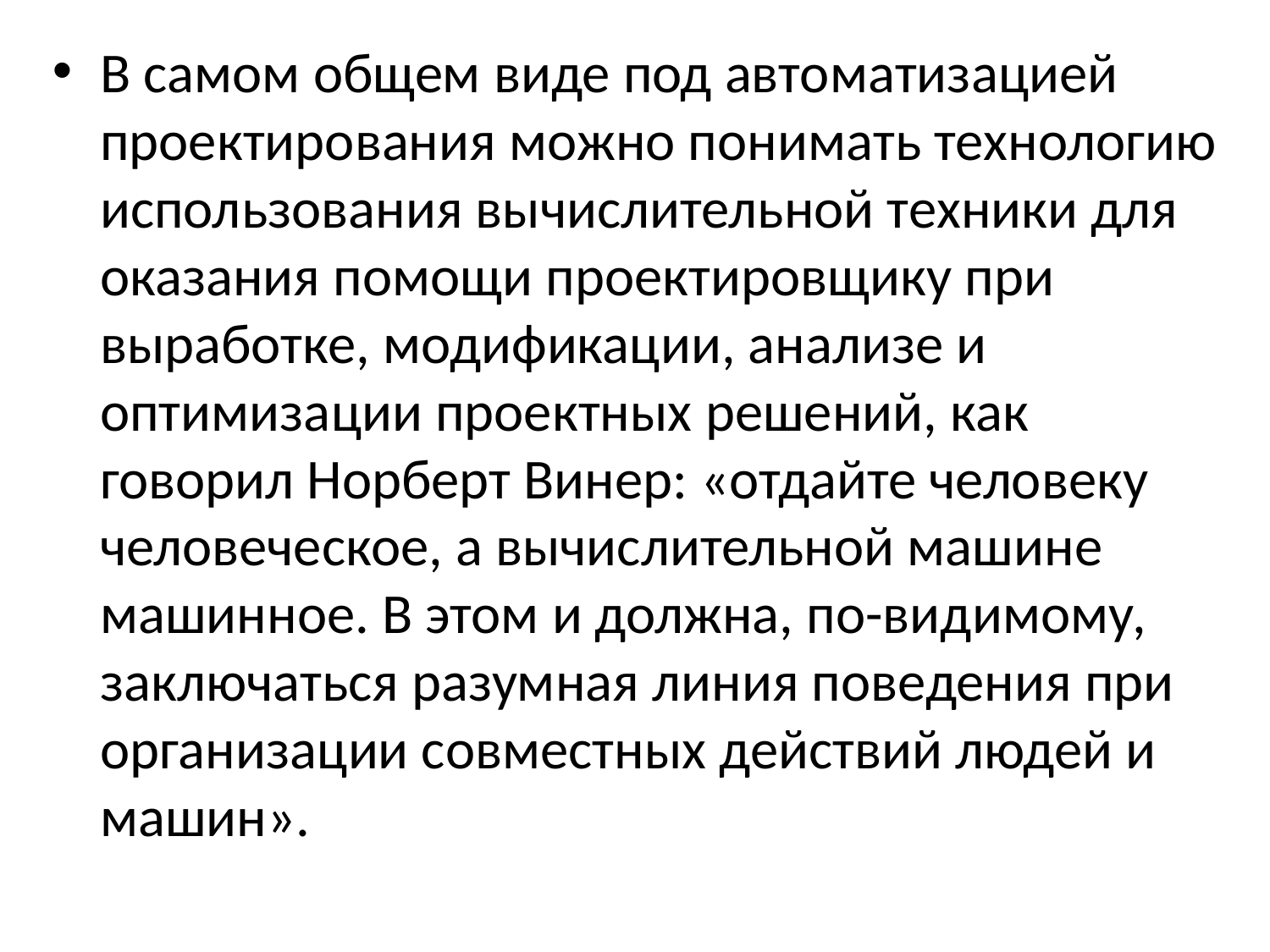

В самом общем виде под автоматизацией проектирования можно понимать технологию использования вычислительной техники для оказания помощи проектировщику при выработке, модификации, анализе и оптимизации проектных решений, как говорил Норберт Винер: «отдайте человеку человеческое, а вычислительной машине машинное. В этом и должна, по-видимому, заключаться разумная линия поведения при организации совместных действий людей и машин».